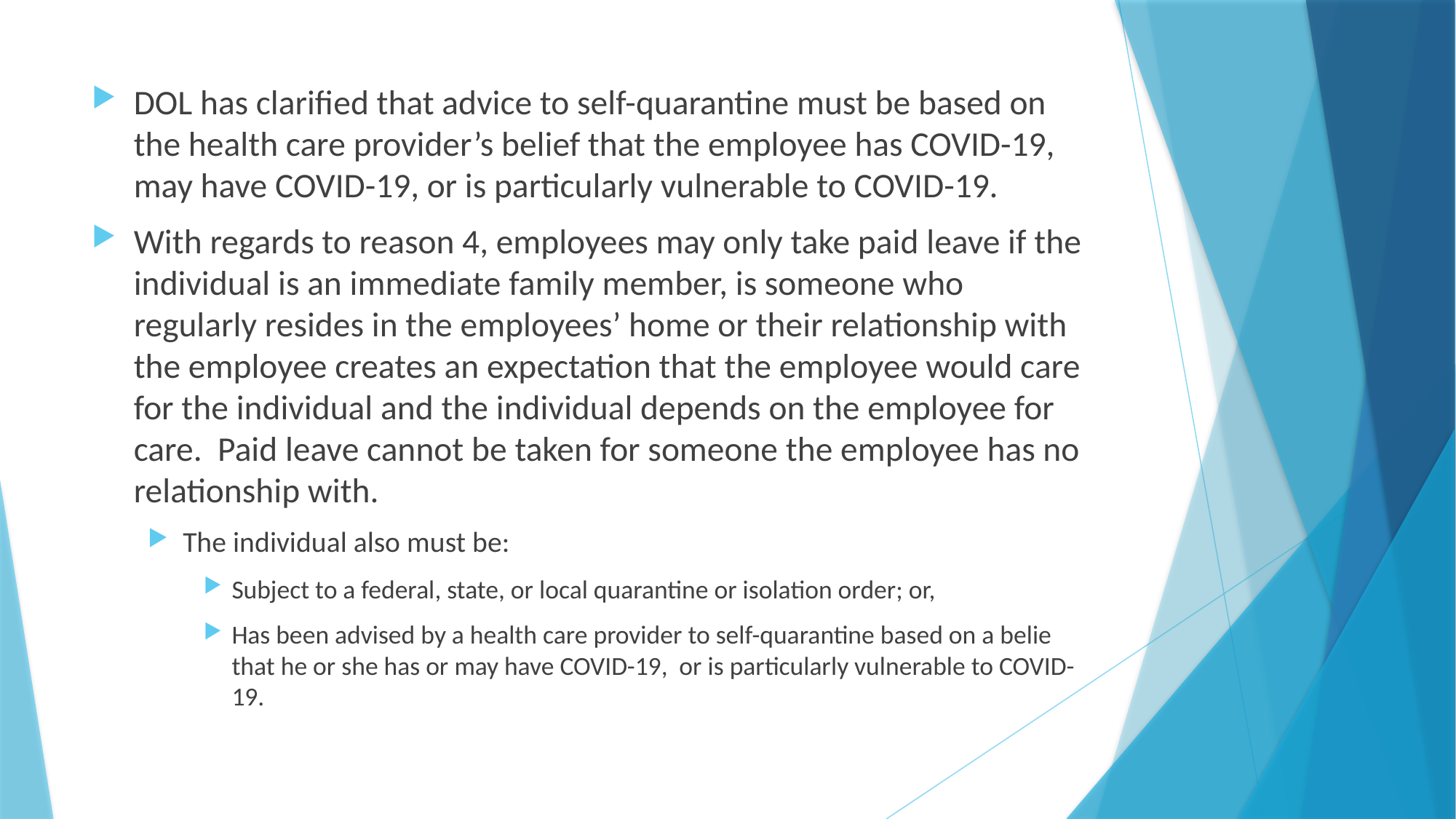

DOL has clarified that advice to self-quarantine must be based on the health care provider’s belief that the employee has COVID-19, may have COVID-19, or is particularly vulnerable to COVID-19.
With regards to reason 4, employees may only take paid leave if the individual is an immediate family member, is someone who regularly resides in the employees’ home or their relationship with the employee creates an expectation that the employee would care for the individual and the individual depends on the employee for care.  Paid leave cannot be taken for someone the employee has no relationship with.
The individual also must be:
Subject to a federal, state, or local quarantine or isolation order; or,
Has been advised by a health care provider to self-quarantine based on a belie that he or she has or may have COVID-19,  or is particularly vulnerable to COVID-19.